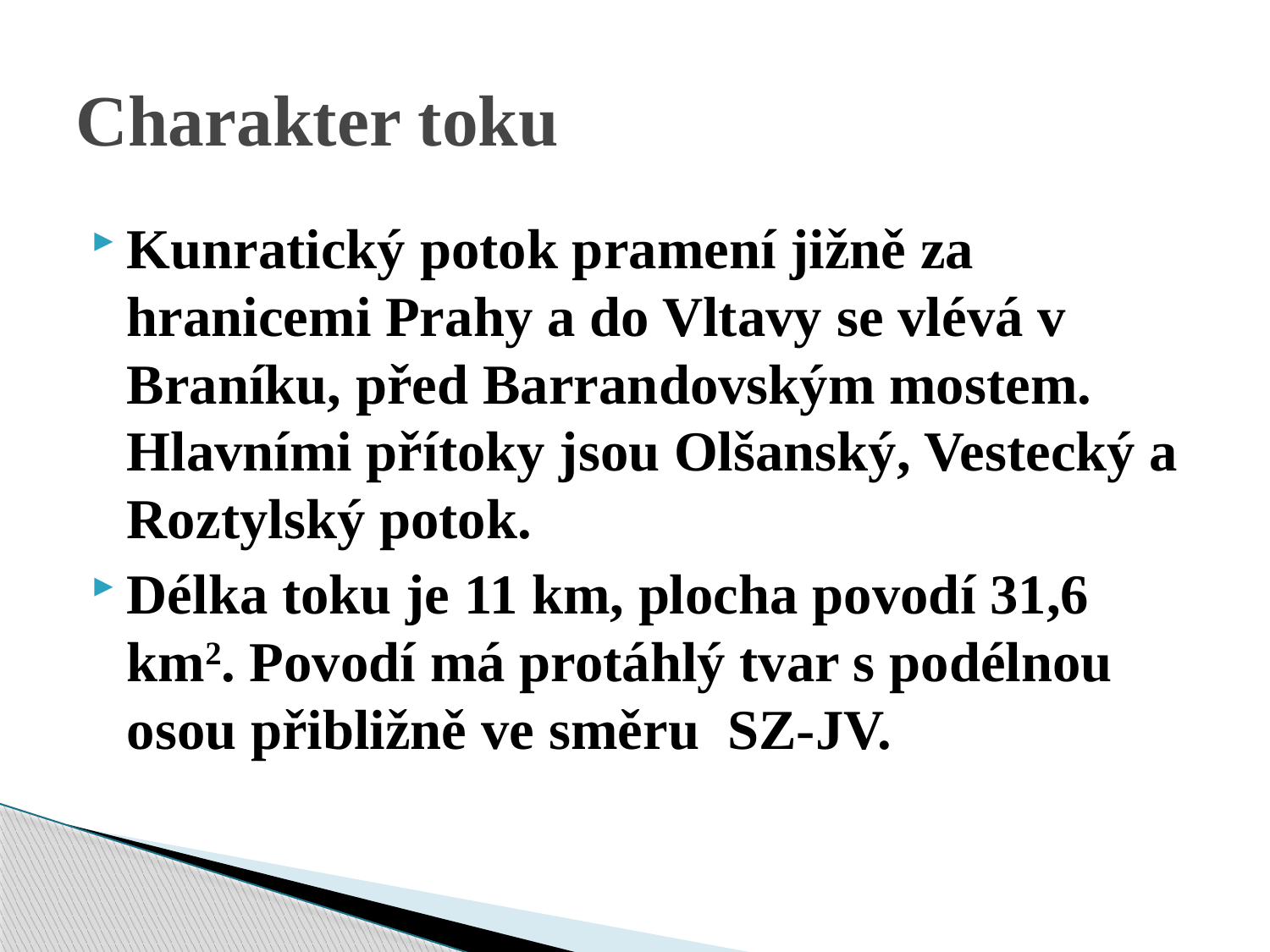

# Charakter toku
Kunratický potok pramení jižně za hranicemi Prahy a do Vltavy se vlévá v Braníku, před Barrandovským mostem. Hlavními přítoky jsou Olšanský, Vestecký a Roztylský potok.
Délka toku je 11 km, plocha povodí 31,6 km2. Povodí má protáhlý tvar s podélnou osou přibližně ve směru  SZ-JV.